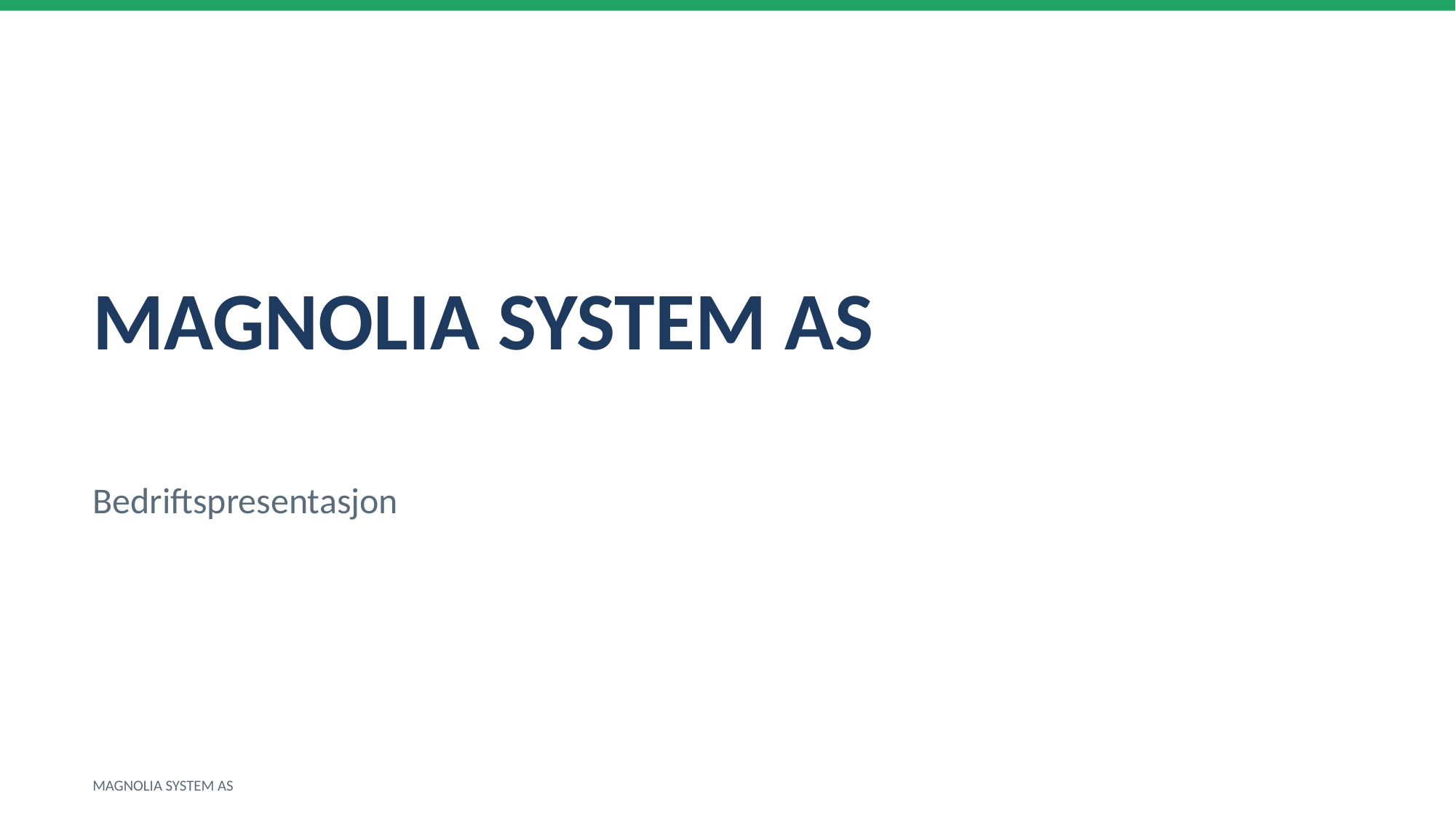

MAGNOLIA SYSTEM AS
Bedriftspresentasjon
MAGNOLIA SYSTEM AS